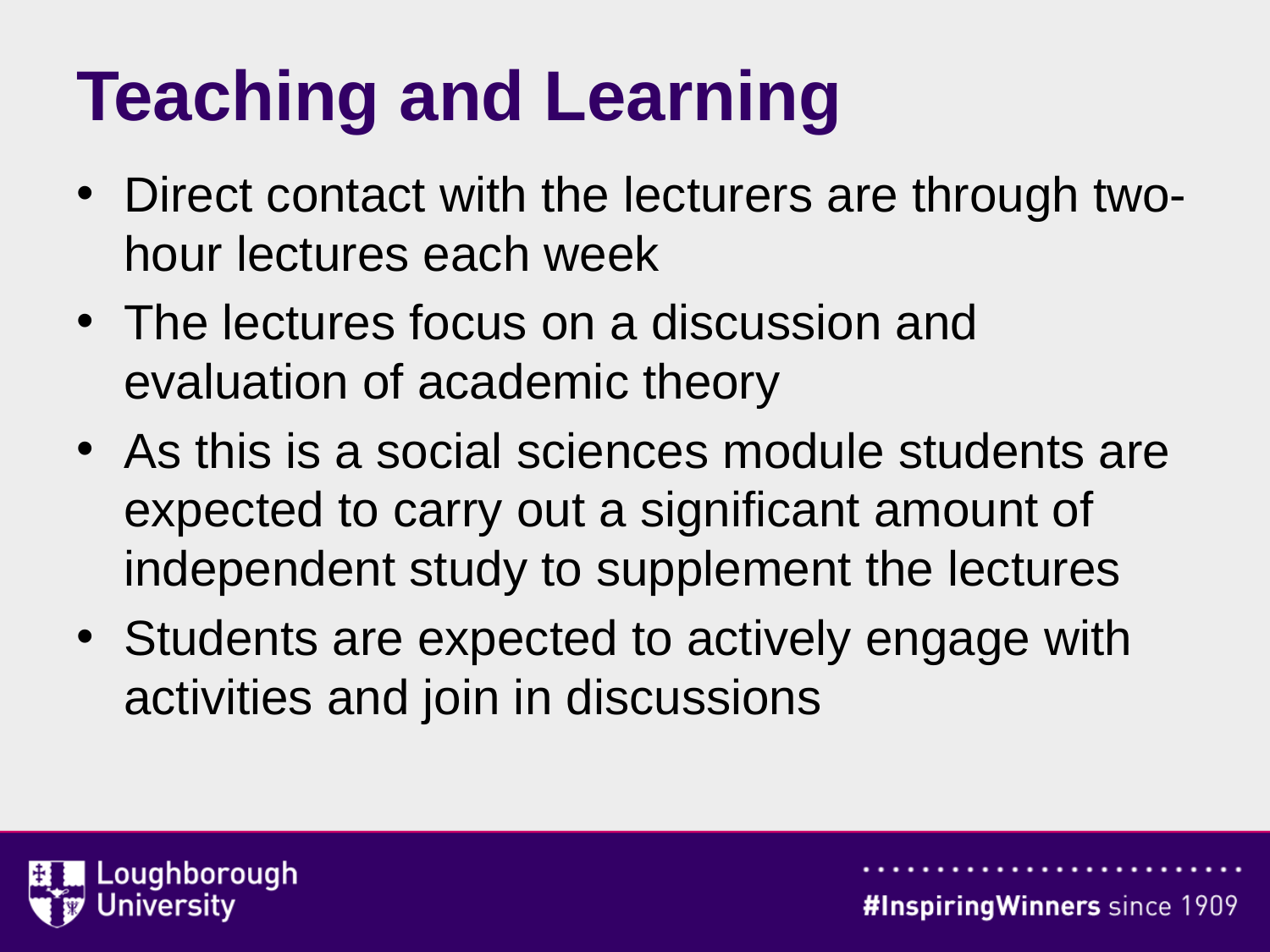

# Teaching and Learning
Direct contact with the lecturers are through two-hour lectures each week
The lectures focus on a discussion and evaluation of academic theory
As this is a social sciences module students are expected to carry out a significant amount of independent study to supplement the lectures
Students are expected to actively engage with activities and join in discussions